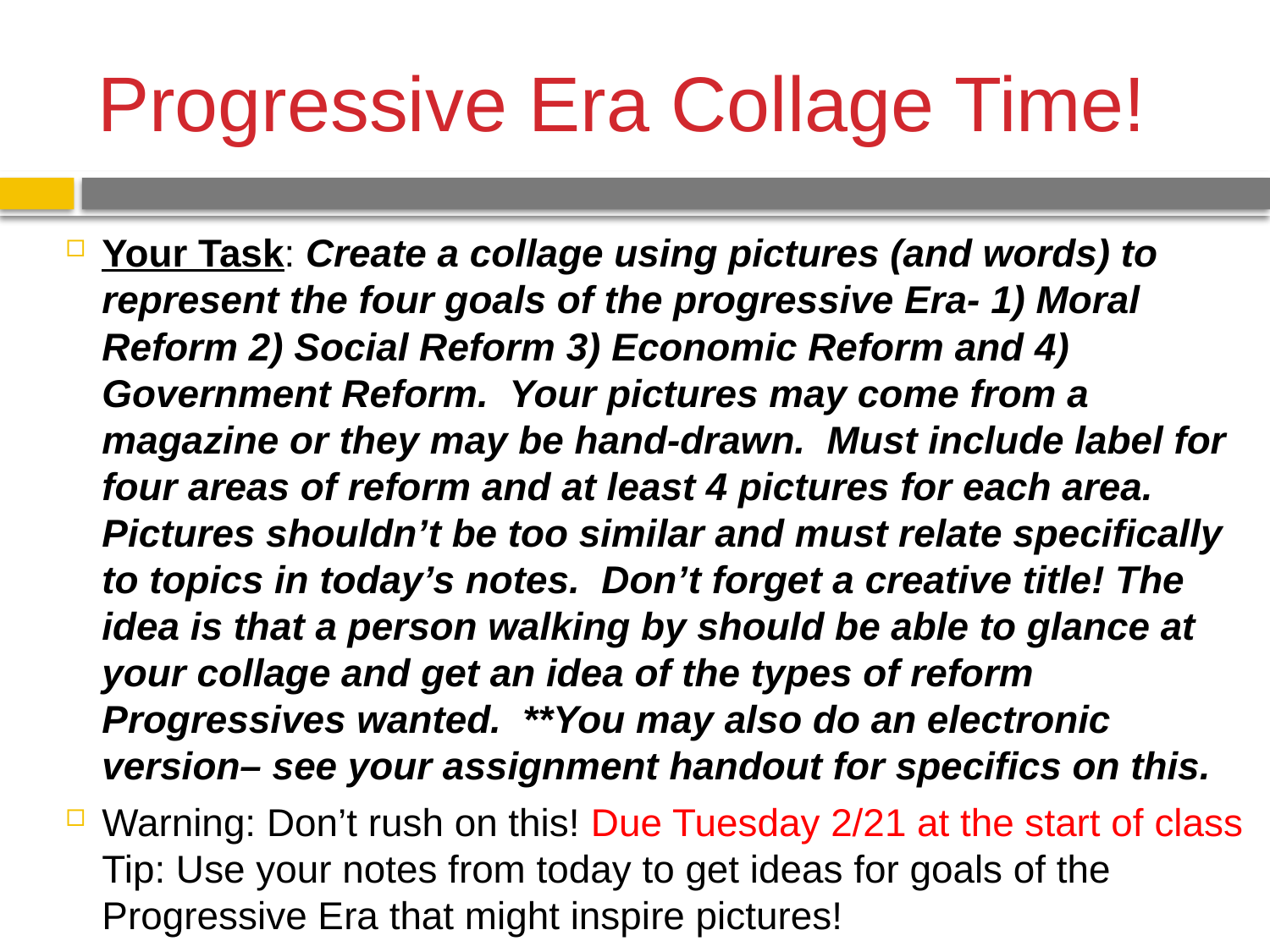

# Progressive Era Collage Time!
Your Task: Create a collage using pictures (and words) to represent the four goals of the progressive Era- 1) Moral Reform 2) Social Reform 3) Economic Reform and 4) Government Reform.  Your pictures may come from a magazine or they may be hand-drawn.  Must include label for four areas of reform and at least 4 pictures for each area.  Pictures shouldn’t be too similar and must relate specifically to topics in today’s notes.  Don’t forget a creative title! The idea is that a person walking by should be able to glance at your collage and get an idea of the types of reform Progressives wanted.  **You may also do an electronic version– see your assignment handout for specifics on this.
Warning: Don’t rush on this! Due Tuesday 2/21 at the start of class Tip: Use your notes from today to get ideas for goals of the Progressive Era that might inspire pictures!